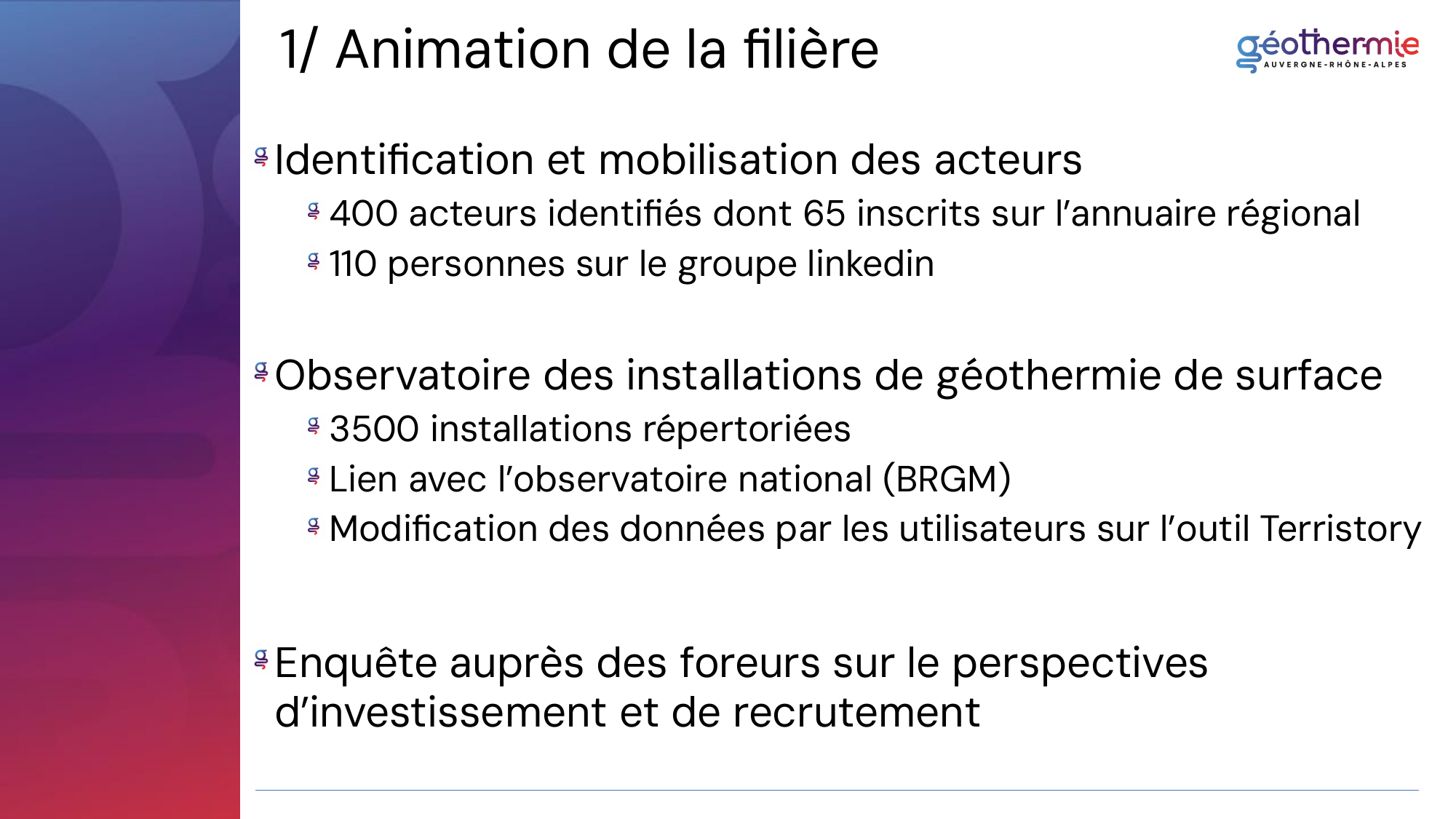

1/ Animation de la filière
Identification et mobilisation des acteurs
400 acteurs identifiés dont 65 inscrits sur l’annuaire régional
110 personnes sur le groupe linkedin

Observatoire des installations de géothermie de surface
3500 installations répertoriées
Lien avec l’observatoire national (BRGM)
Modification des données par les utilisateurs sur l’outil Terristory

Enquête auprès des foreurs sur le perspectives d’investissement et de recrutement